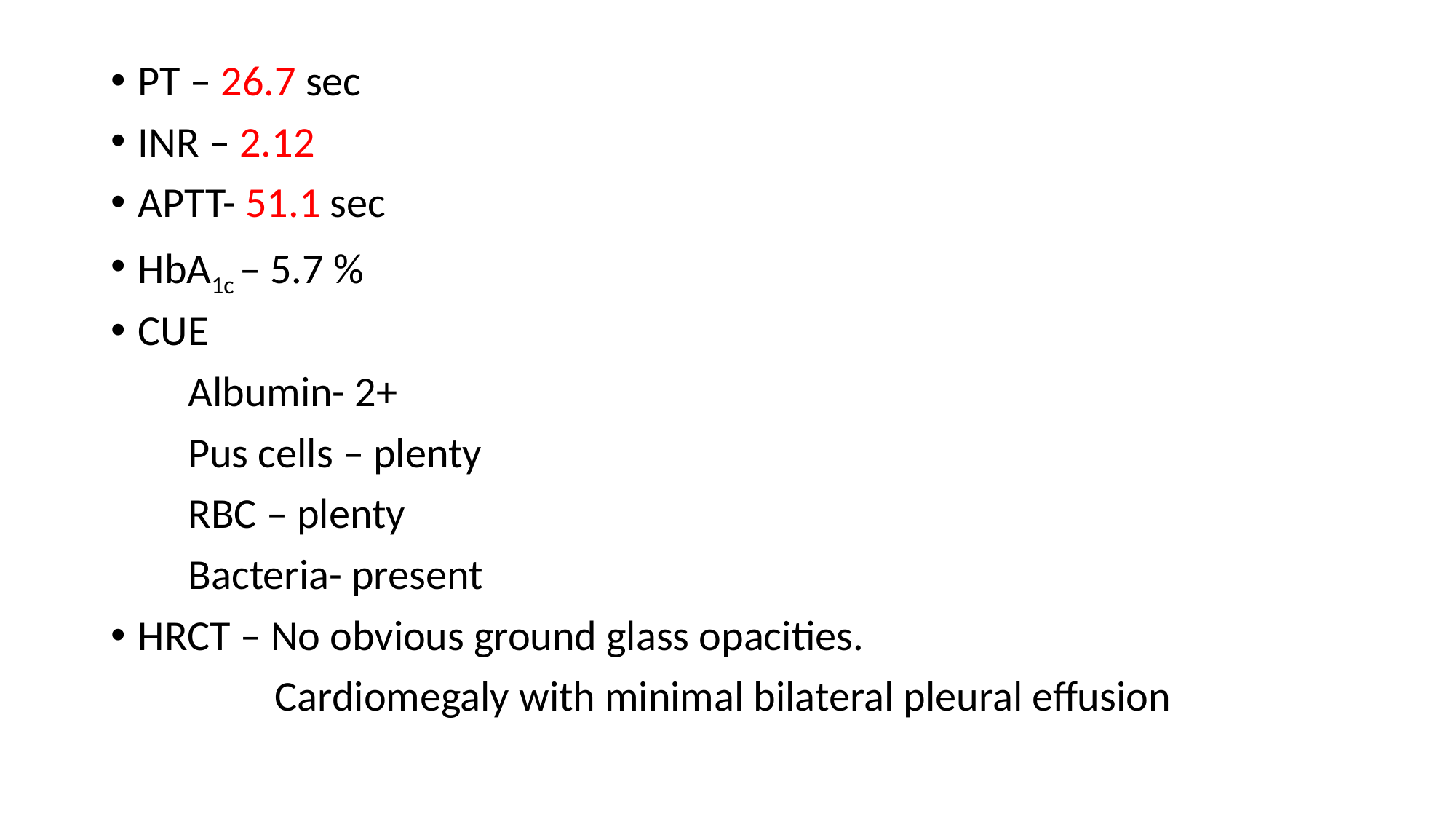

PT – 26.7 sec
INR – 2.12
APTT- 51.1 sec
HbA1c – 5.7 %
CUE
        Albumin- 2+
        Pus cells – plenty
        RBC – plenty
        Bacteria- present
HRCT – No obvious ground glass opacities.
                 Cardiomegaly with minimal bilateral pleural effusion